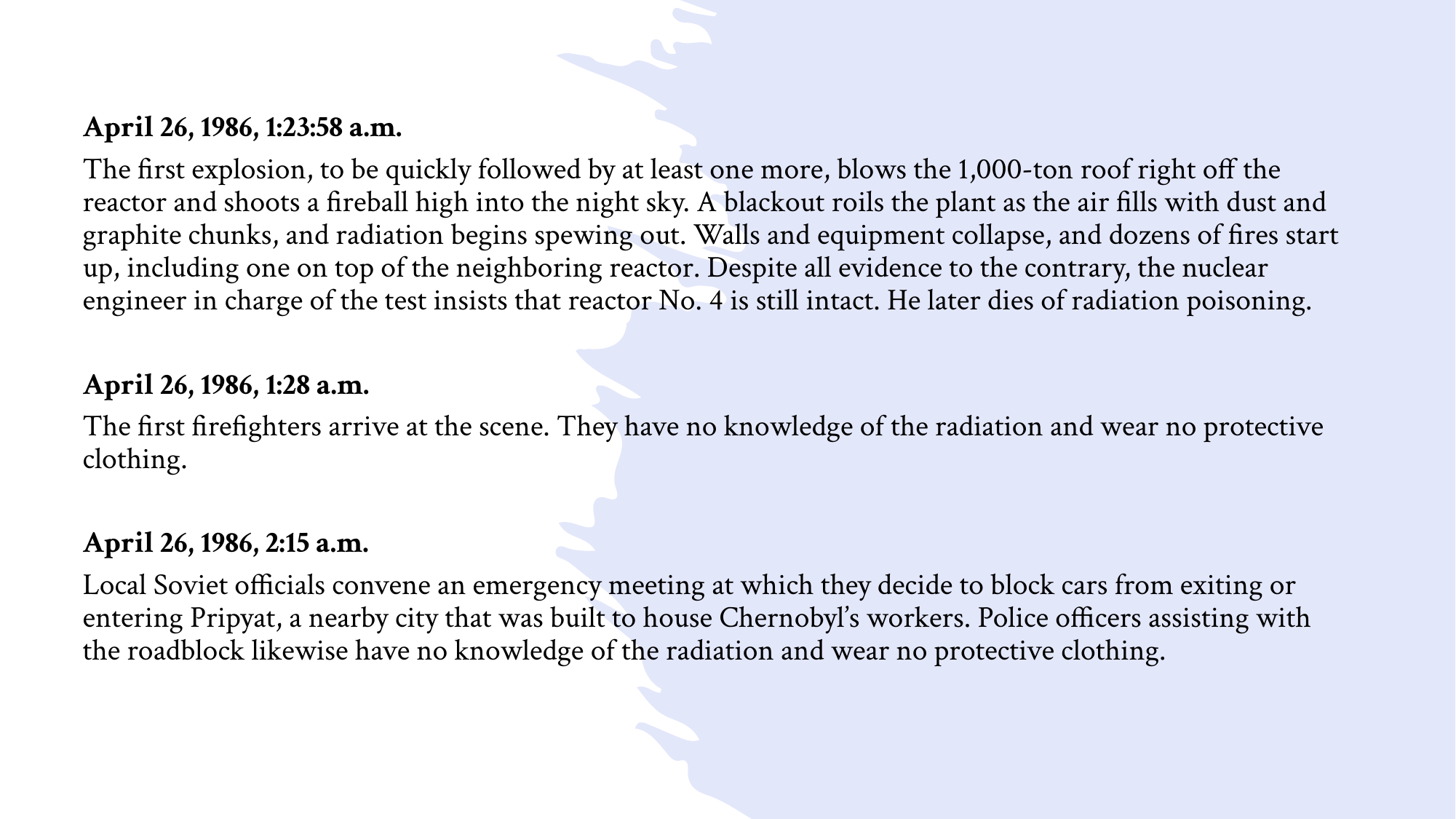

April 26, 1986, 1:23:58 a.m.
The first explosion, to be quickly followed by at least one more, blows the 1,000-ton roof right off the reactor and shoots a fireball high into the night sky. A blackout roils the plant as the air fills with dust and graphite chunks, and radiation begins spewing out. Walls and equipment collapse, and dozens of fires start up, including one on top of the neighboring reactor. Despite all evidence to the contrary, the nuclear engineer in charge of the test insists that reactor No. 4 is still intact. He later dies of radiation poisoning.

April 26, 1986, 1:28 a.m.
The first firefighters arrive at the scene. They have no knowledge of the radiation and wear no protective clothing.

April 26, 1986, 2:15 a.m.
Local Soviet officials convene an emergency meeting at which they decide to block cars from exiting or entering Pripyat, a nearby city that was built to house Chernobyl’s workers. Police officers assisting with the roadblock likewise have no knowledge of the radiation and wear no protective clothing.